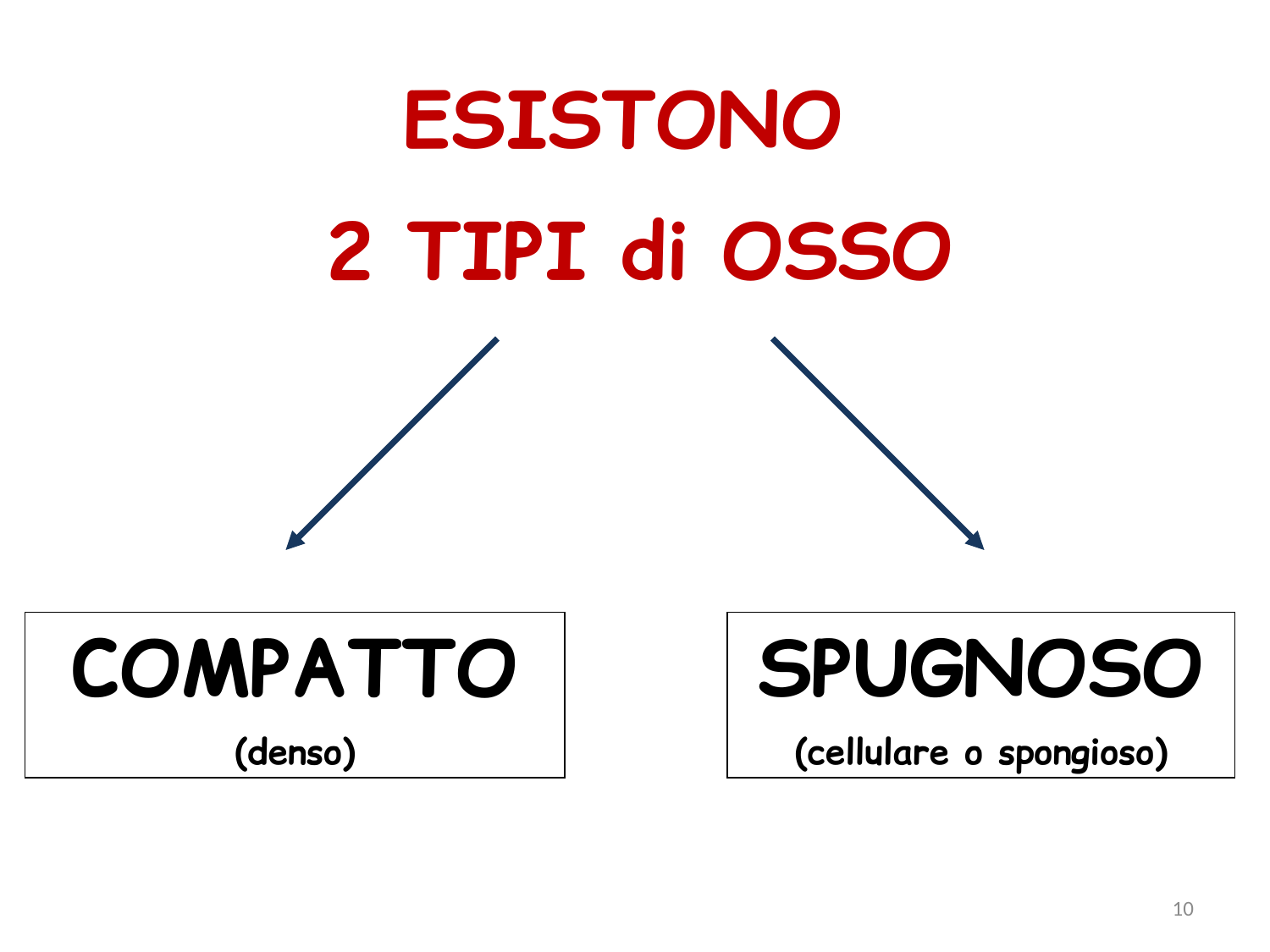

ESISTONO
2 TIPI di OSSO

COMPATTO
(denso)
SPUGNOSO
(cellulare o spongioso)
10